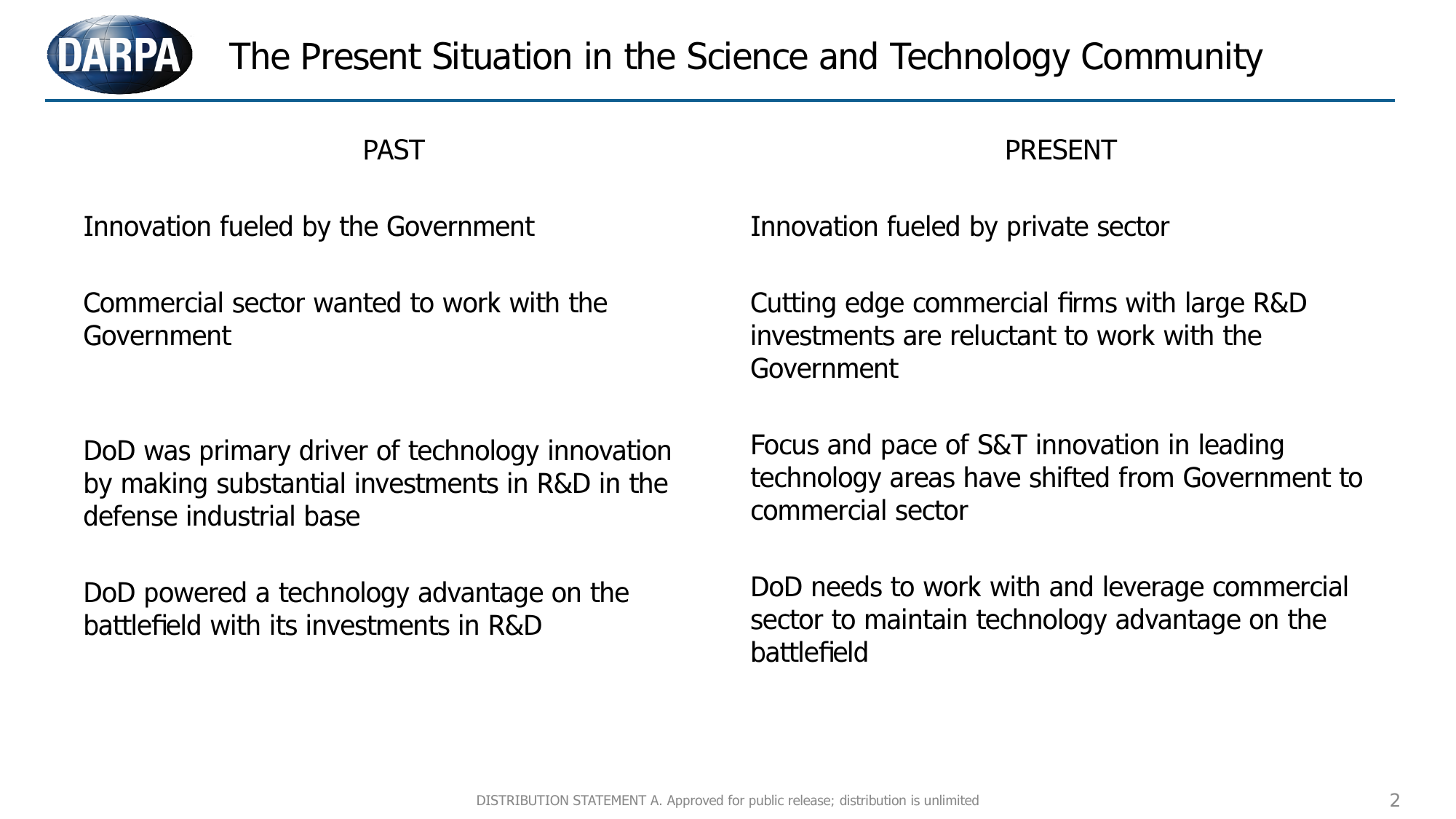

# The Present Situation in the Science and Technology Community
PAST

Innovation fueled by the Government

Commercial sector wanted to work with the Government

DoD was primary driver of technology innovation by making substantial investments in R&D in the defense industrial base

DoD powered a technology advantage on the battlefield with its investments in R&D
PRESENT

Innovation fueled by private sector

Cutting edge commercial firms with large R&D investments are reluctant to work with the Government

Focus and pace of S&T innovation in leading technology areas have shifted from Government to commercial sector

DoD needs to work with and leverage commercial sector to maintain technology advantage on the battlefield

DISTRIBUTION STATEMENT A. Approved for public release; distribution is unlimited
2